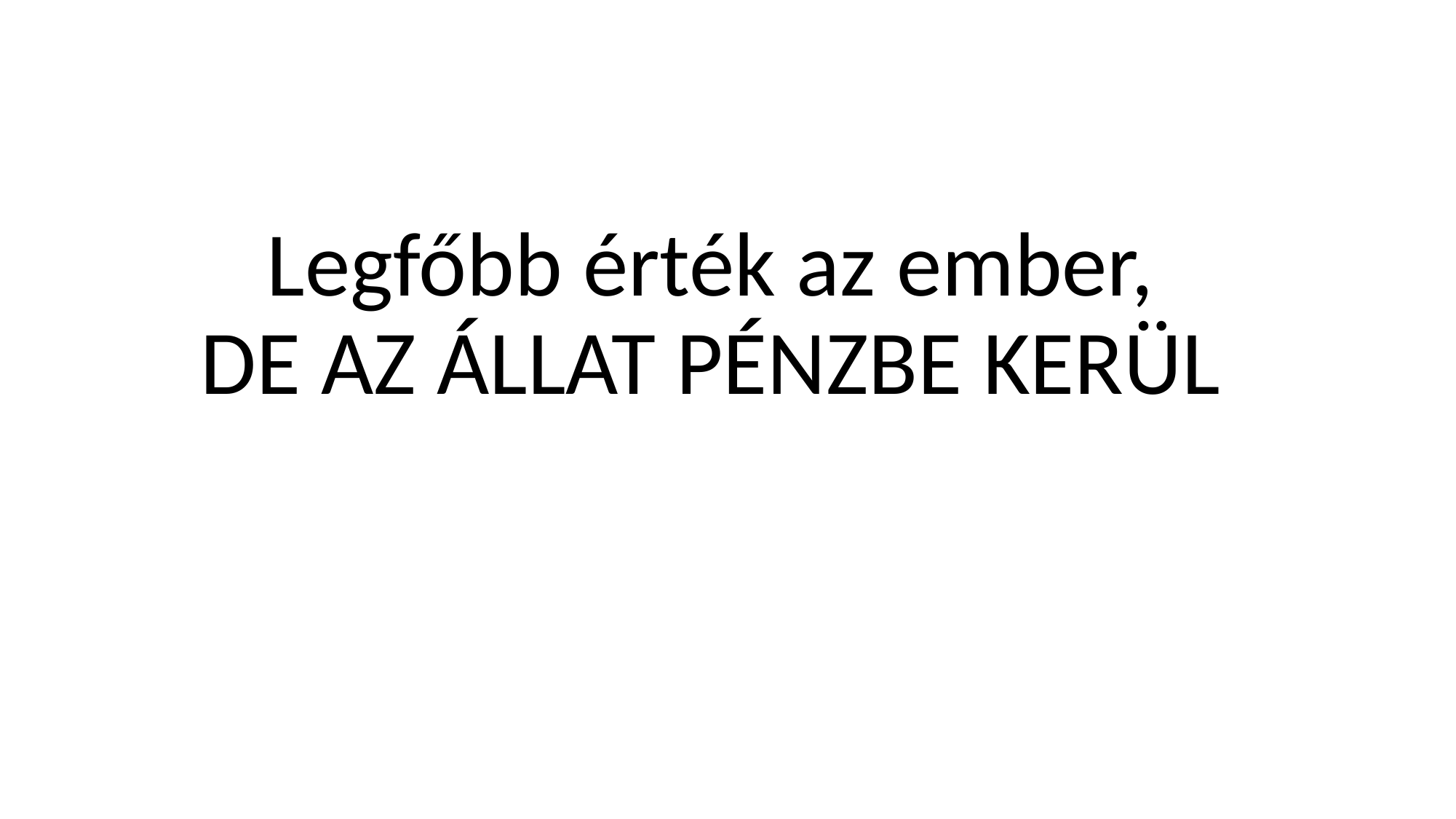

# Legfőbb érték az ember, DE AZ ÁLLAT PÉNZBE KERÜL